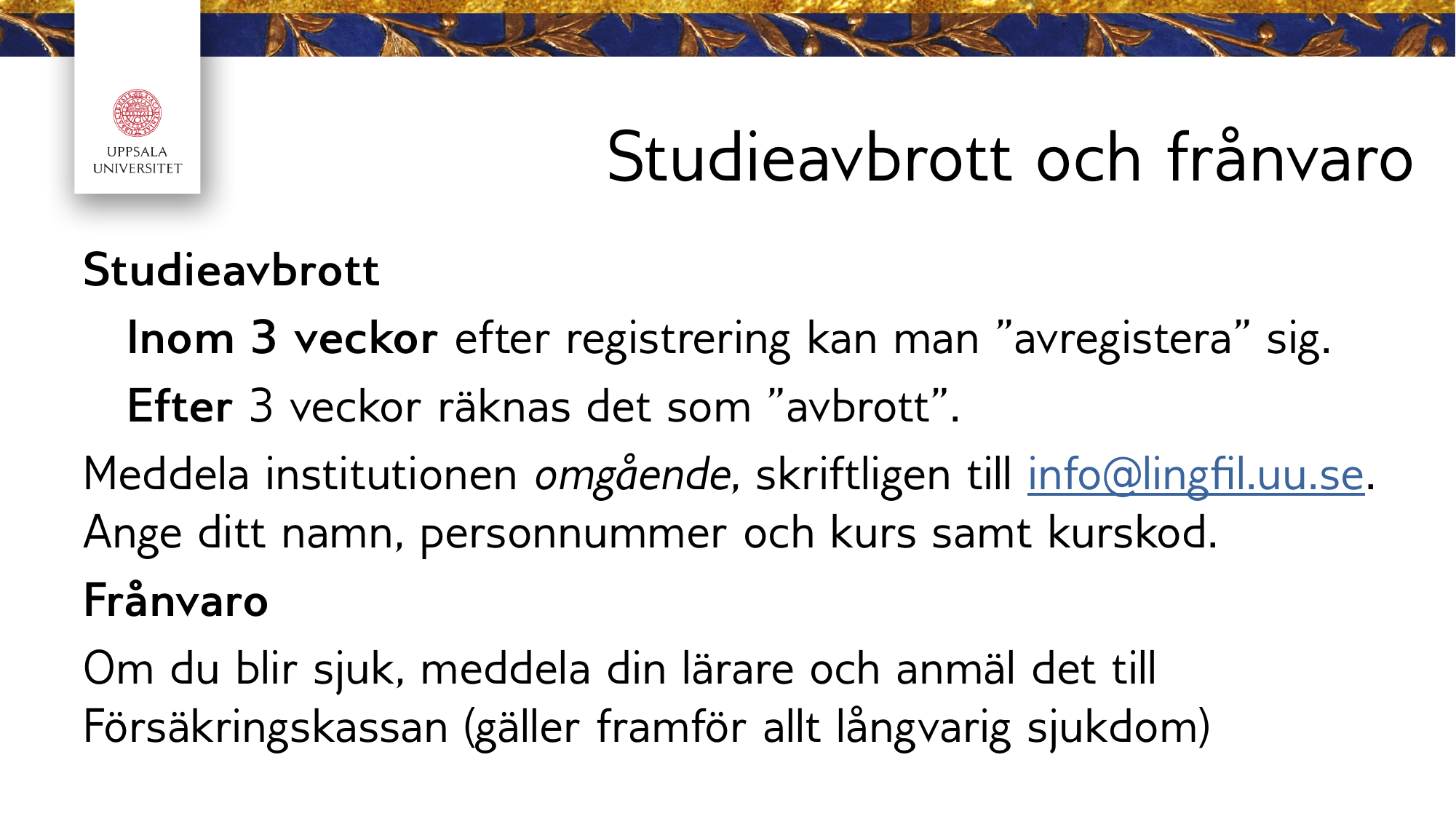

# Studieavbrott och frånvaro
Studieavbrott
   Inom 3 veckor efter registrering kan man ”avregistera” sig.
   Efter 3 veckor räknas det som ”avbrott”.
Meddela institutionen omgående, skriftligen till info@lingfil.uu.se. Ange ditt namn, personnummer och kurs samt kurskod.
Frånvaro
Om du blir sjuk, meddela din lärare och anmäl det till Försäkringskassan (gäller framför allt långvarig sjukdom)